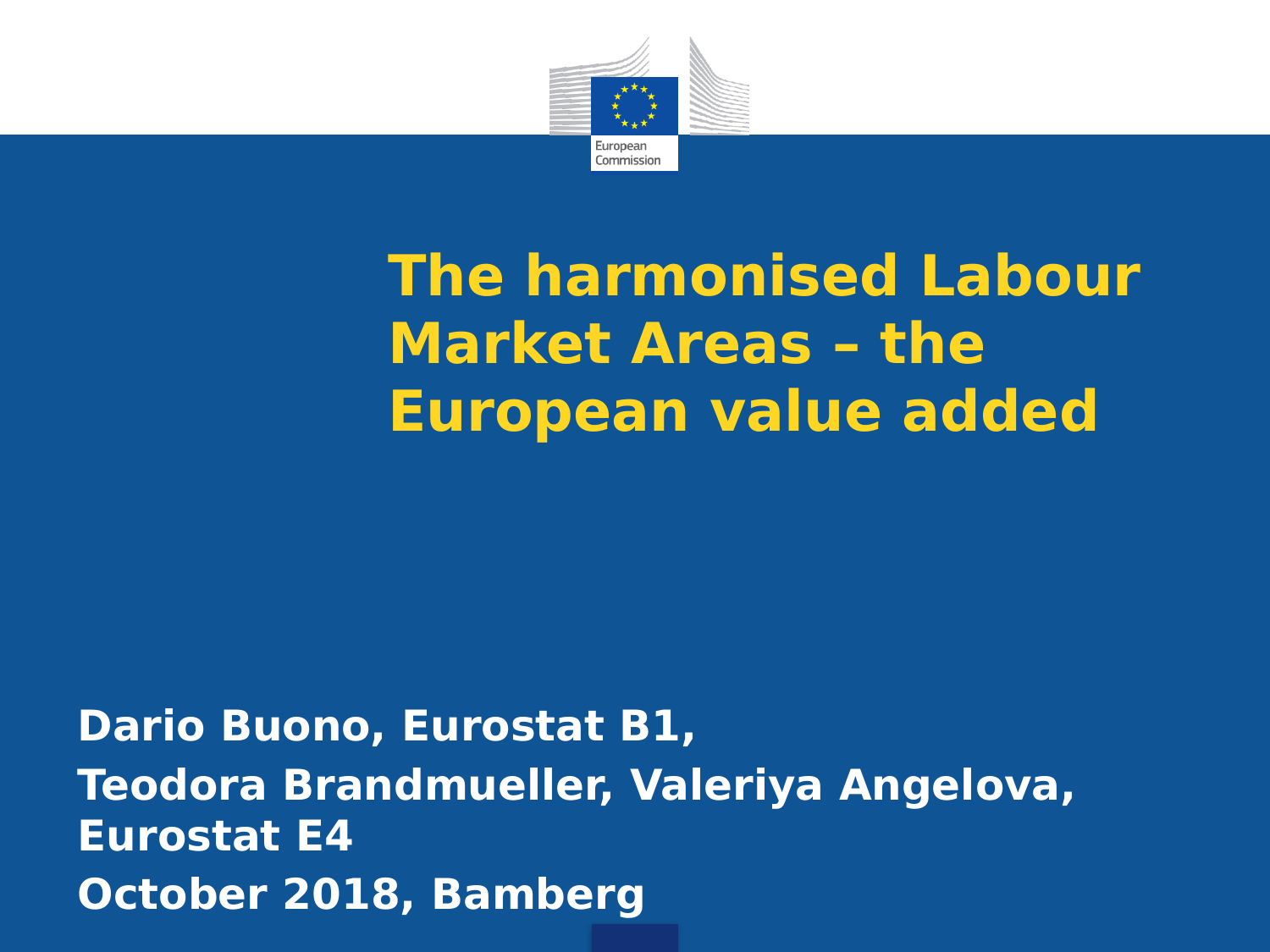

# The harmonised Labour Market Areas – the European value added

Dario Buono, Eurostat B1,
Teodora Brandmueller, Valeriya Angelova, Eurostat E4
October 2018, Bamberg